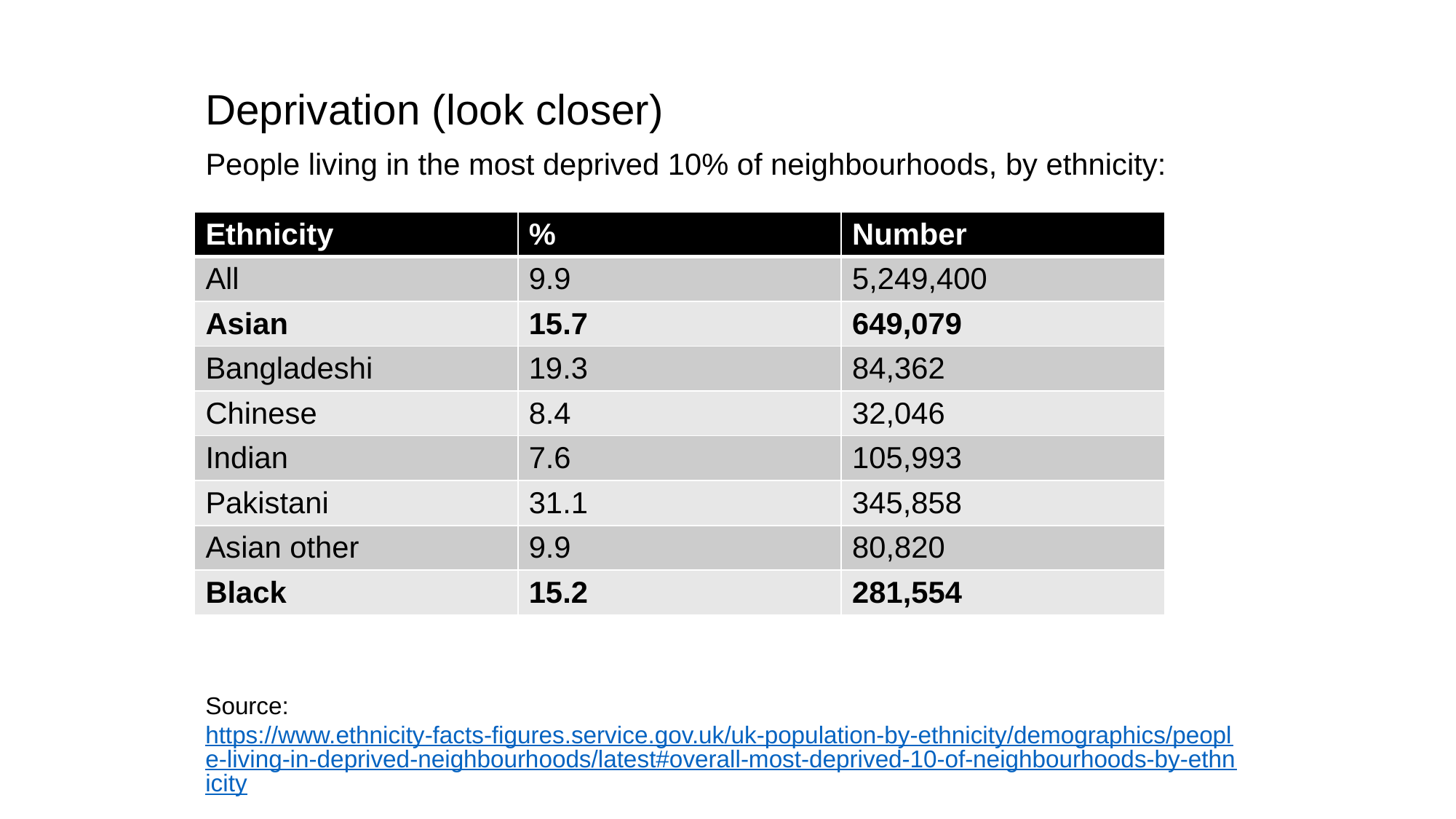

Deprivation (look closer)
People living in the most deprived 10% of neighbourhoods, by ethnicity:

| Ethnicity | % | Number |
| --- | --- | --- |
| All | 9.9 | 5,249,400 |
| Asian | 15.7 | 649,079 |
| Bangladeshi | 19.3 | 84,362 |
| Chinese | 8.4 | 32,046 |
| Indian | 7.6 | 105,993 |
| Pakistani | 31.1 | 345,858 |
| Asian other | 9.9 | 80,820 |
| Black | 15.2 | 281,554 |
Source: https://www.ethnicity-facts-figures.service.gov.uk/uk-population-by-ethnicity/demographics/people-living-in-deprived-neighbourhoods/latest#overall-most-deprived-10-of-neighbourhoods-by-ethnicity